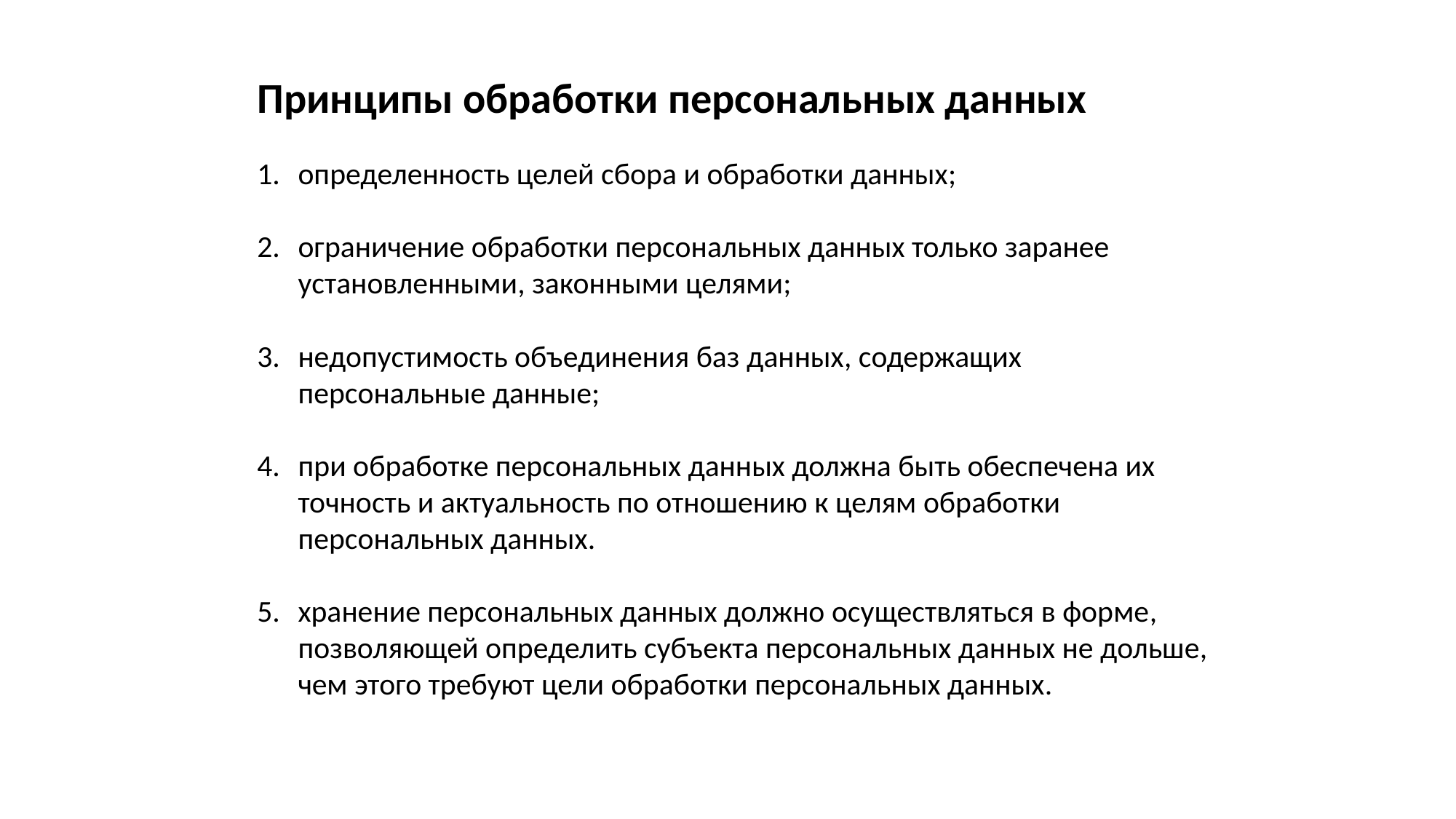

Принципы обработки персональных данных

определенность целей сбора и обработки данных;

ограничение обработки персональных данных только заранее установленными, законными целями;

недопустимость объединения баз данных, содержащих персональные данные;

при обработке персональных данных должна быть обеспечена их точность и актуальность по отношению к целям обработки персональных данных.

хранение персональных данных должно осуществляться в форме, позволяющей определить субъекта персональных данных не дольше, чем этого требуют цели обработки персональных данных.